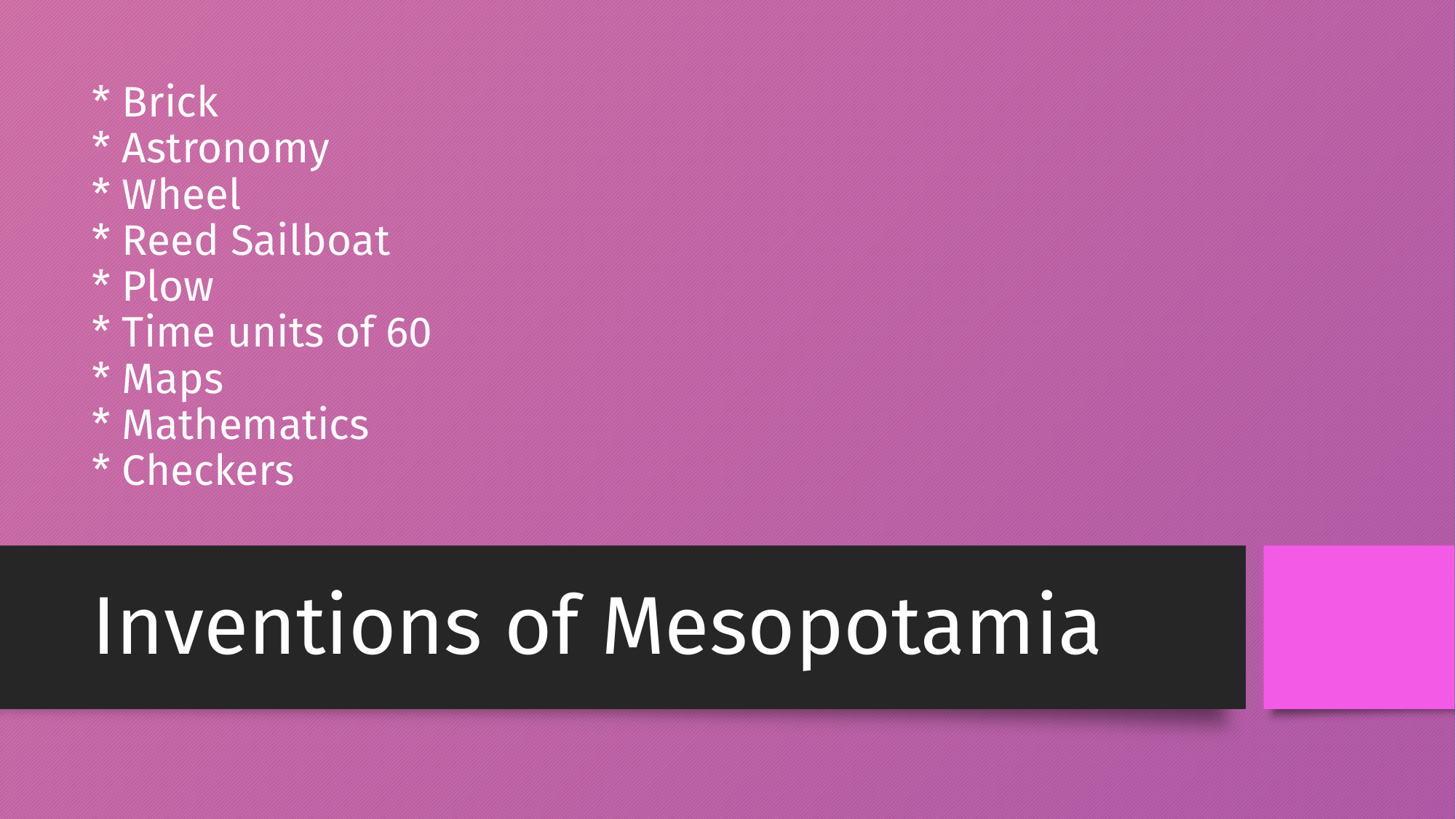

# * Brick * Astronomy * Wheel * Reed Sailboat * Plow * Time units of 60 * Maps * Mathematics * Checkers
Inventions of Mesopotamia